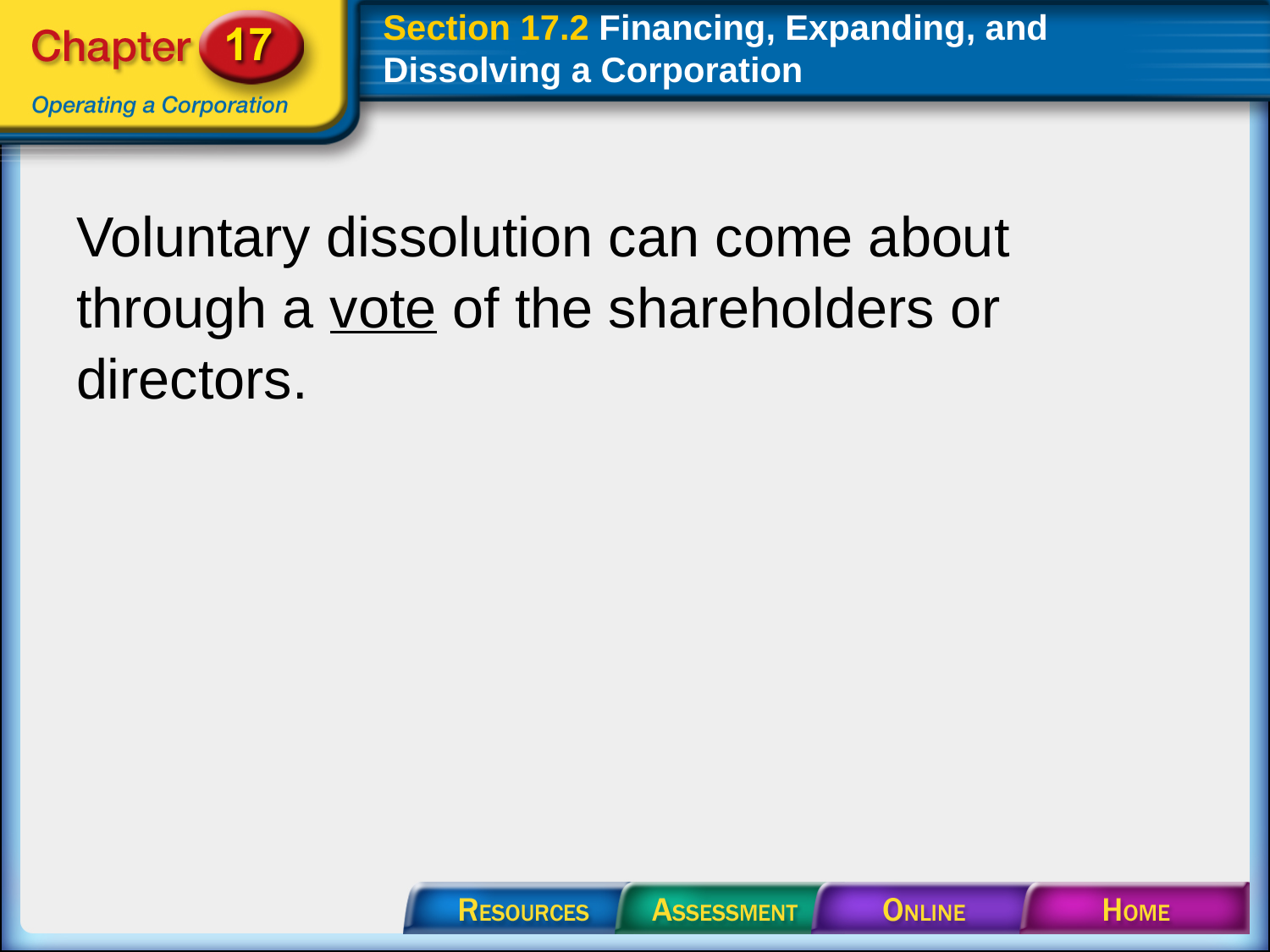

# Section 17.2 Financing, Expanding, and Dissolving a Corporation
Voluntary dissolution can come about through a vote of the shareholders or directors.